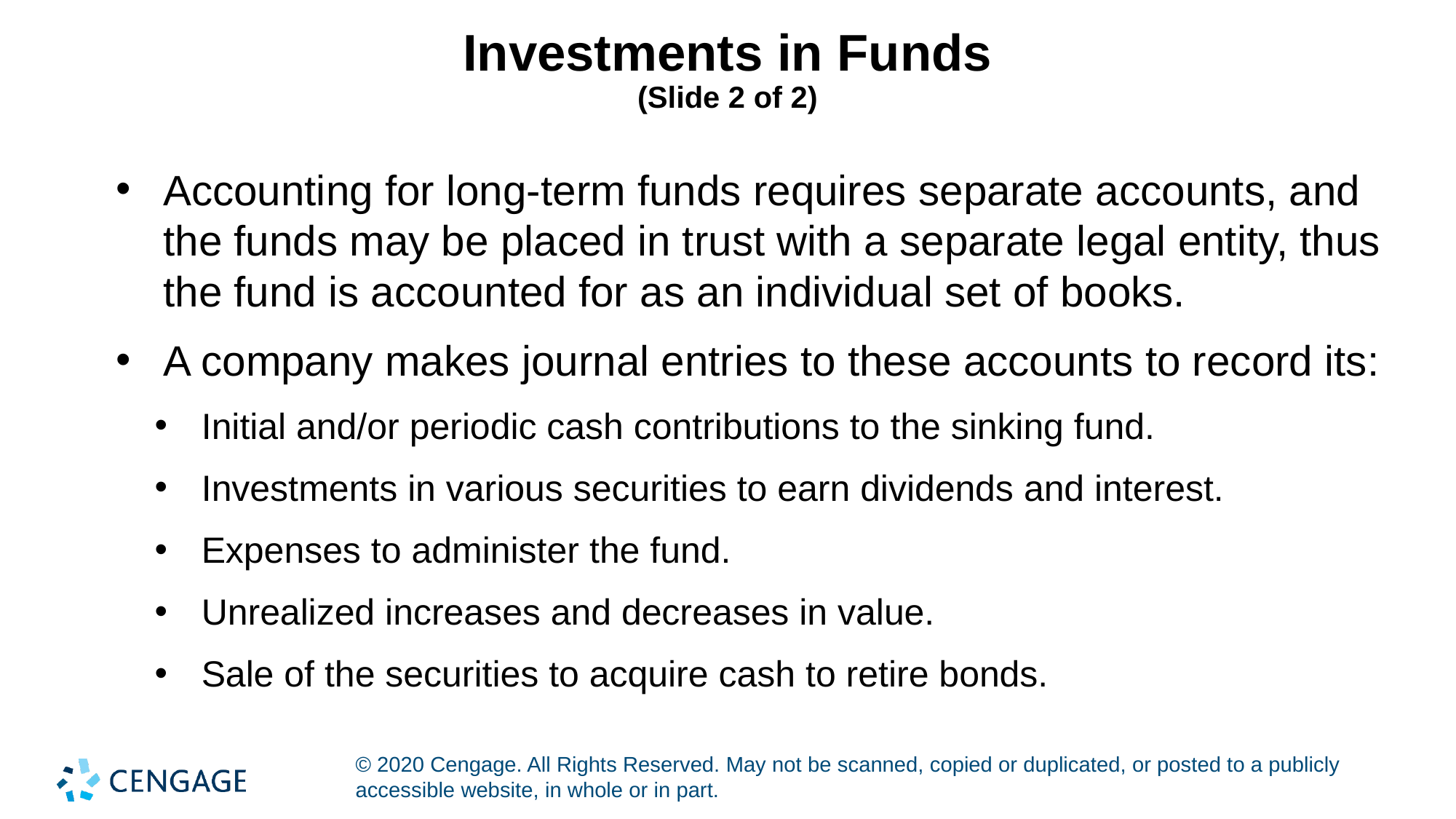

# Investments in Funds (Slide 2 of 2)
Accounting for long-term funds requires separate accounts, and the funds may be placed in trust with a separate legal entity, thus the fund is accounted for as an individual set of books.
A company makes journal entries to these accounts to record its:
Initial and/or periodic cash contributions to the sinking fund.
Investments in various securities to earn dividends and interest.
Expenses to administer the fund.
Unrealized increases and decreases in value.
Sale of the securities to acquire cash to retire bonds.